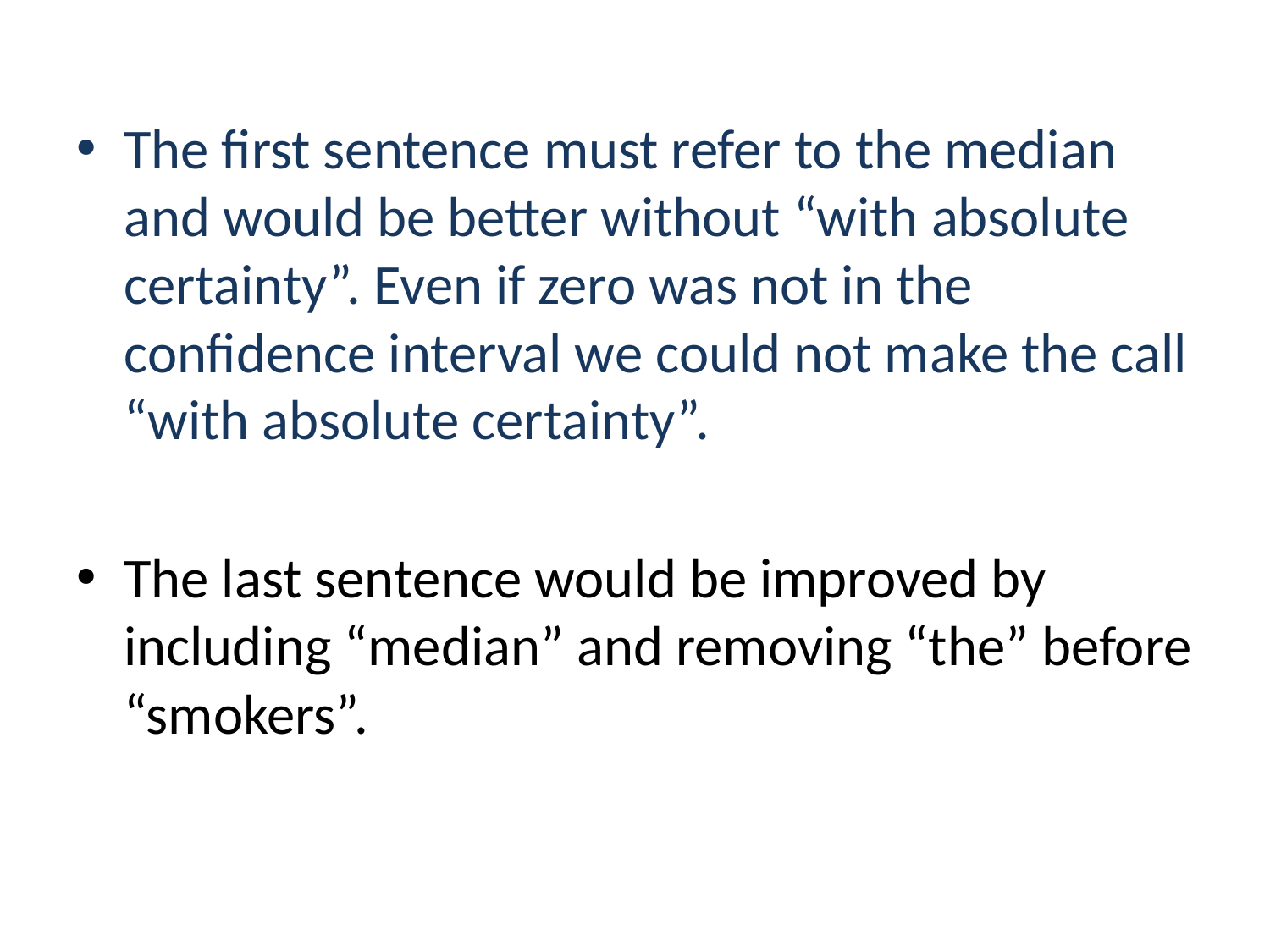

The first sentence must refer to the median and would be better without “with absolute certainty”. Even if zero was not in the confidence interval we could not make the call “with absolute certainty”.

The last sentence would be improved by including “median” and removing “the” before “smokers”.